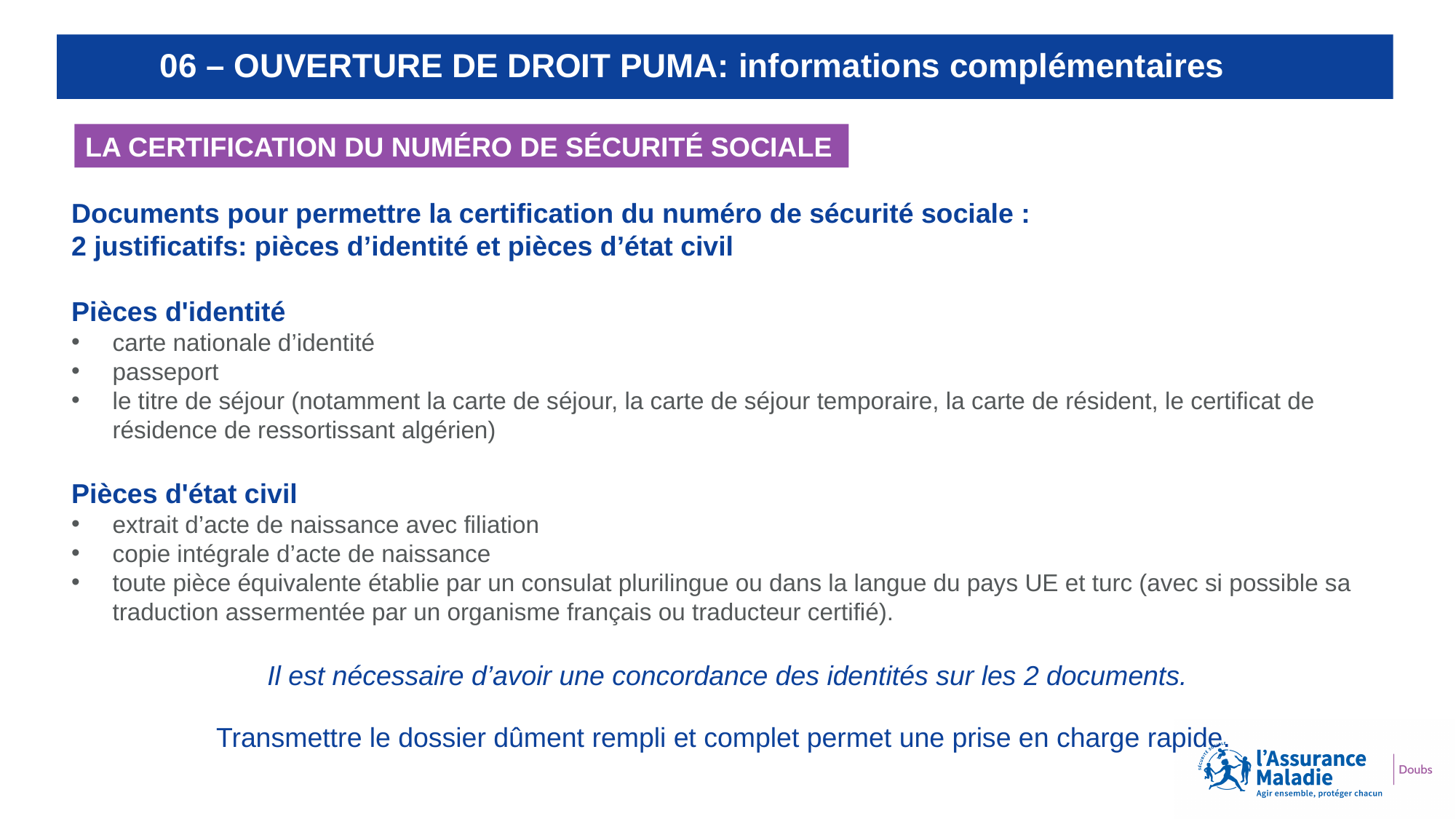

# 06 – OUVERTURE DE DROIT PUMA: informations complémentaires
LA CERTIFICATION DU NUMÉRO DE SÉCURITÉ SOCIALE

Documents pour permettre la certification du numéro de sécurité sociale :
2 justificatifs: pièces d’identité et pièces d’état civil

Pièces d'identité
carte nationale d’identité
passeport
le titre de séjour (notamment la carte de séjour, la carte de séjour temporaire, la carte de résident, le certificat de résidence de ressortissant algérien)

Pièces d'état civil
extrait d’acte de naissance avec filiation
copie intégrale d’acte de naissance
toute pièce équivalente établie par un consulat plurilingue ou dans la langue du pays UE et turc (avec si possible sa traduction assermentée par un organisme français ou traducteur certifié).

Il est nécessaire d’avoir une concordance des identités sur les 2 documents.

Transmettre le dossier dûment rempli et complet permet une prise en charge rapide.